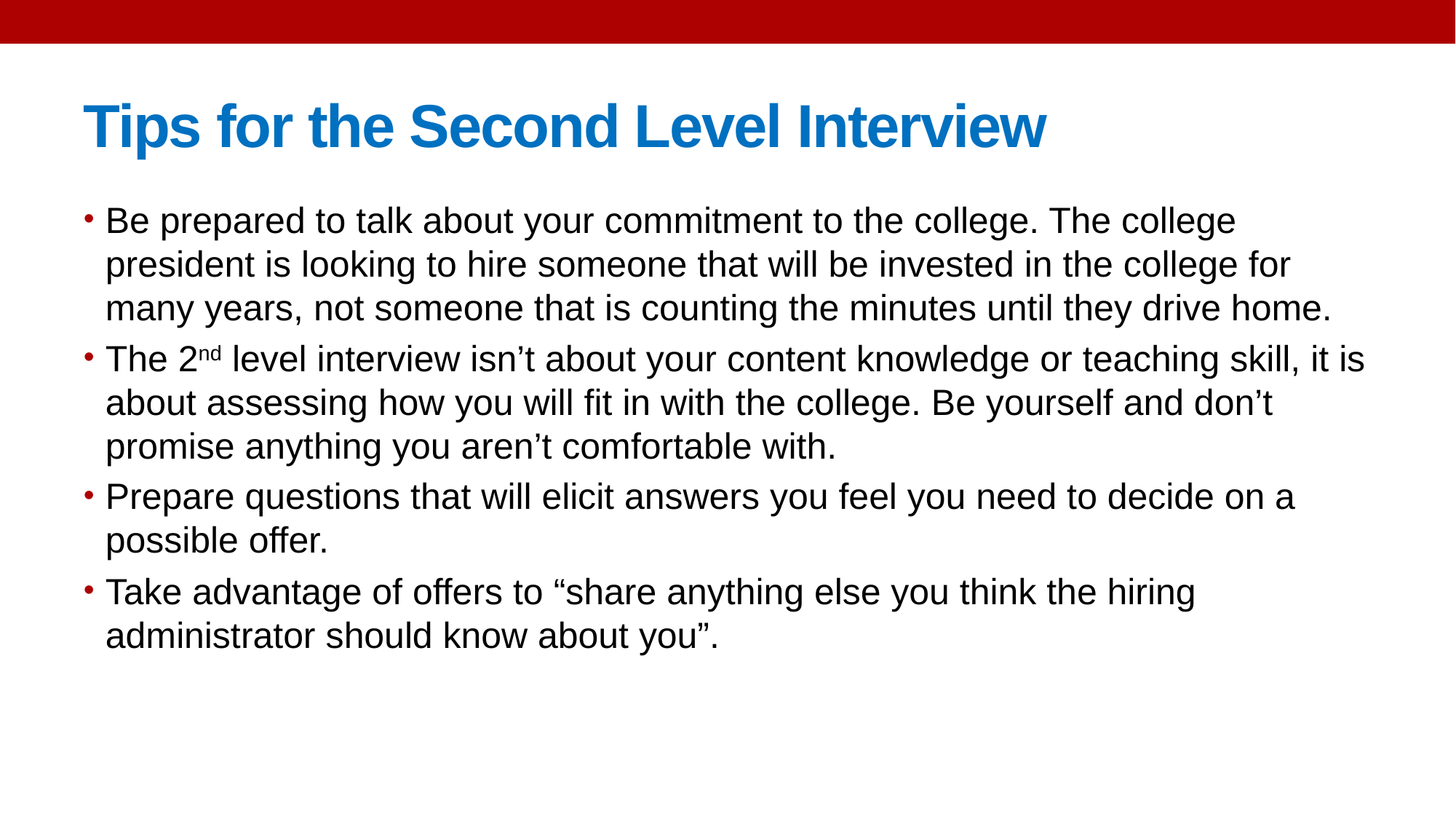

# Tips for the Second Level Interview
Be prepared to talk about your commitment to the college. The college president is looking to hire someone that will be invested in the college for many years, not someone that is counting the minutes until they drive home.
The 2nd level interview isn’t about your content knowledge or teaching skill, it is about assessing how you will fit in with the college. Be yourself and don’t promise anything you aren’t comfortable with.
Prepare questions that will elicit answers you feel you need to decide on a possible offer.
Take advantage of offers to “share anything else you think the hiring administrator should know about you”.